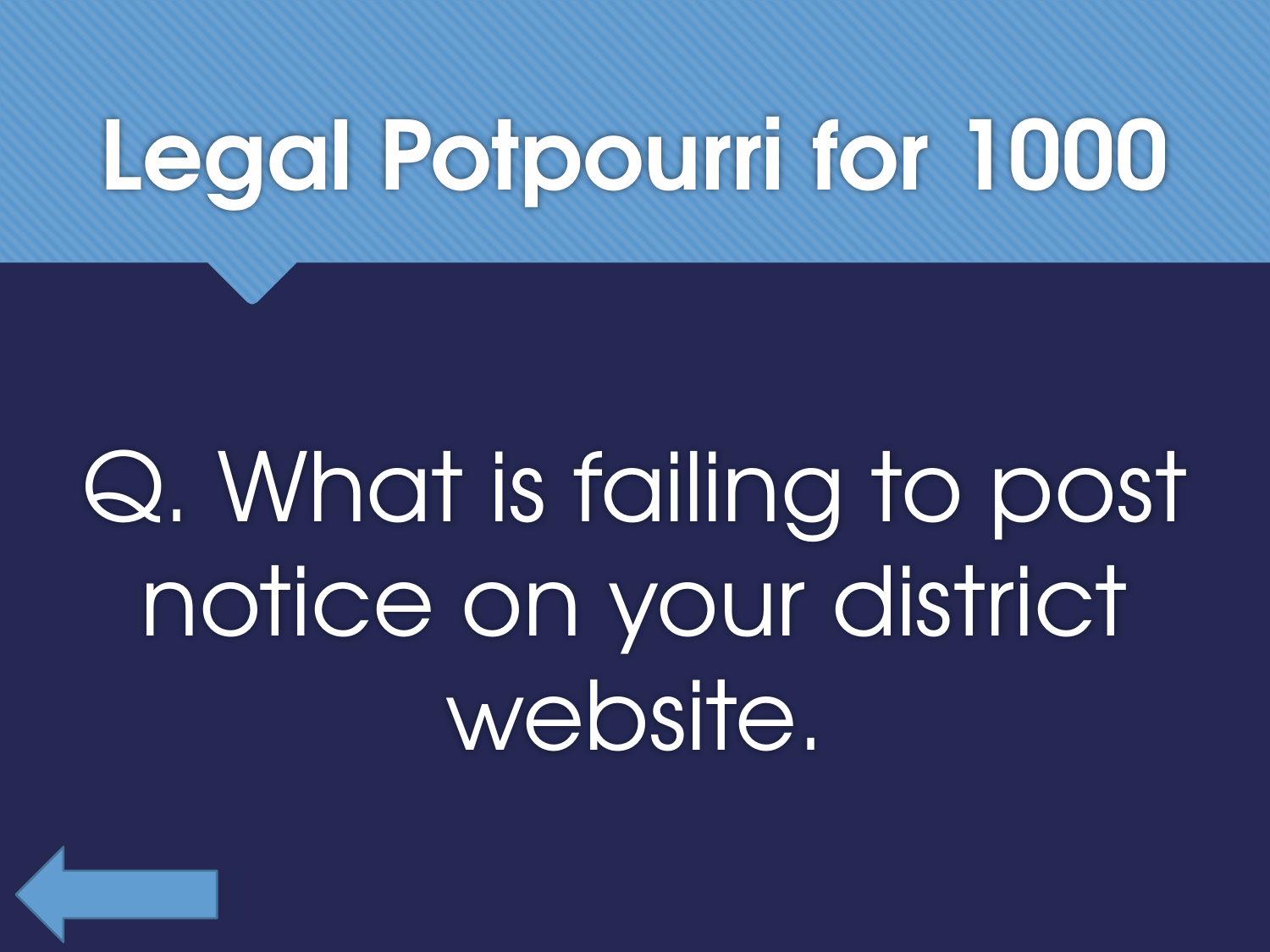

# Legal Potpourri for 1000
Q. What is failing to post notice on your district website.